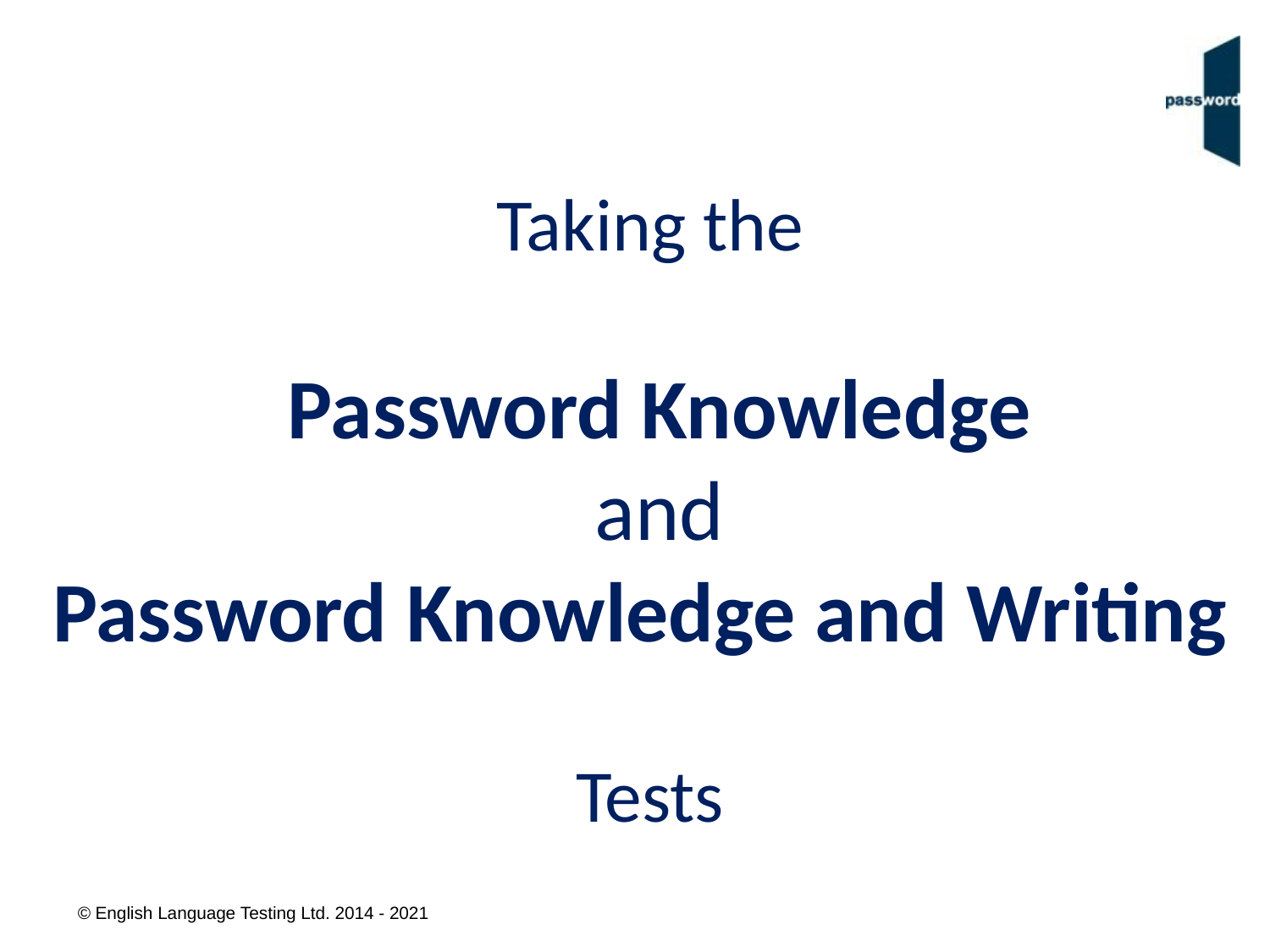

# Taking the Password Knowledge and Password Knowledge and Writing Tests